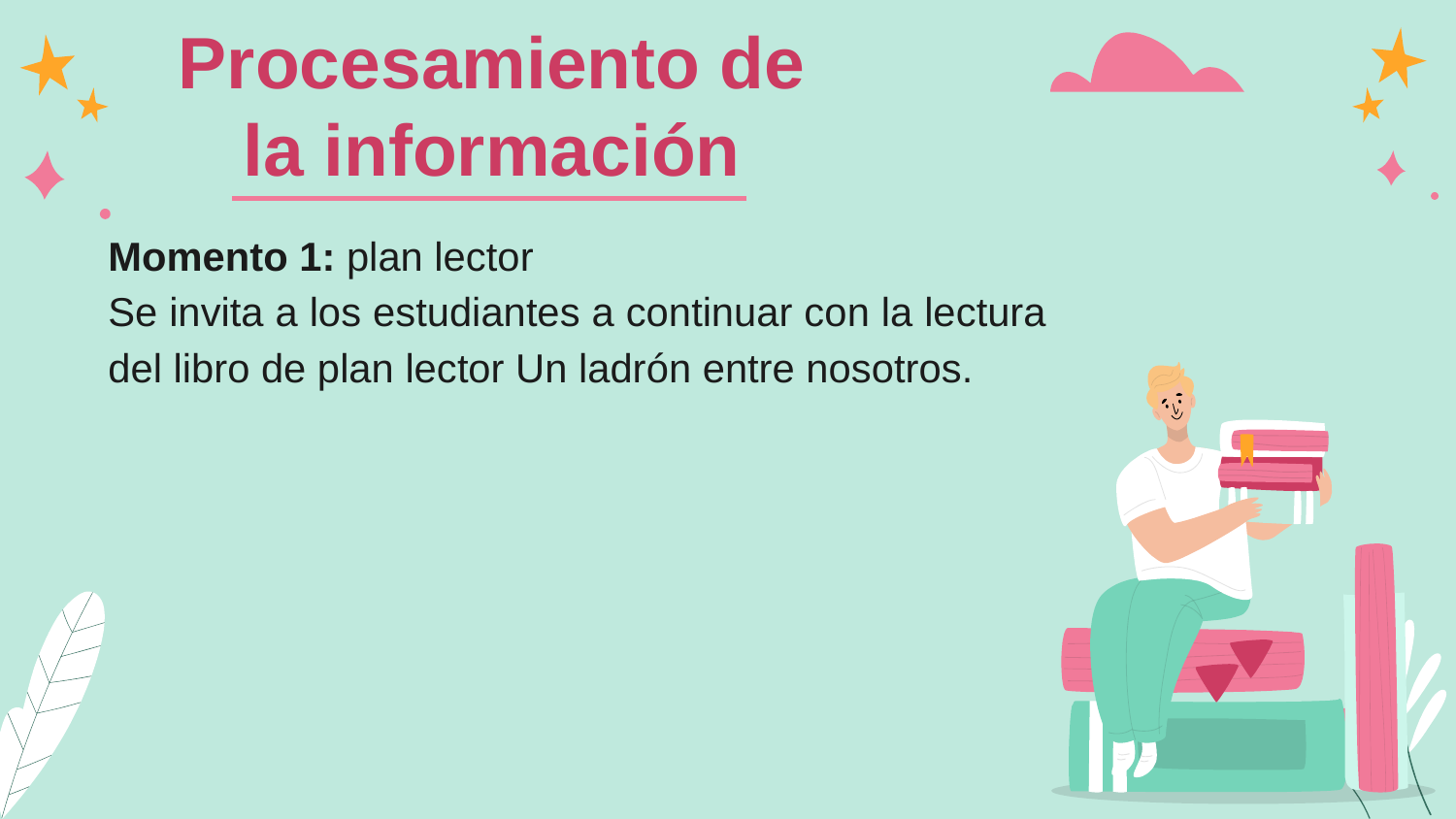

# Procesamiento de la información
Momento 1: plan lector
Se invita a los estudiantes a continuar con la lectura del libro de plan lector Un ladrón entre nosotros.